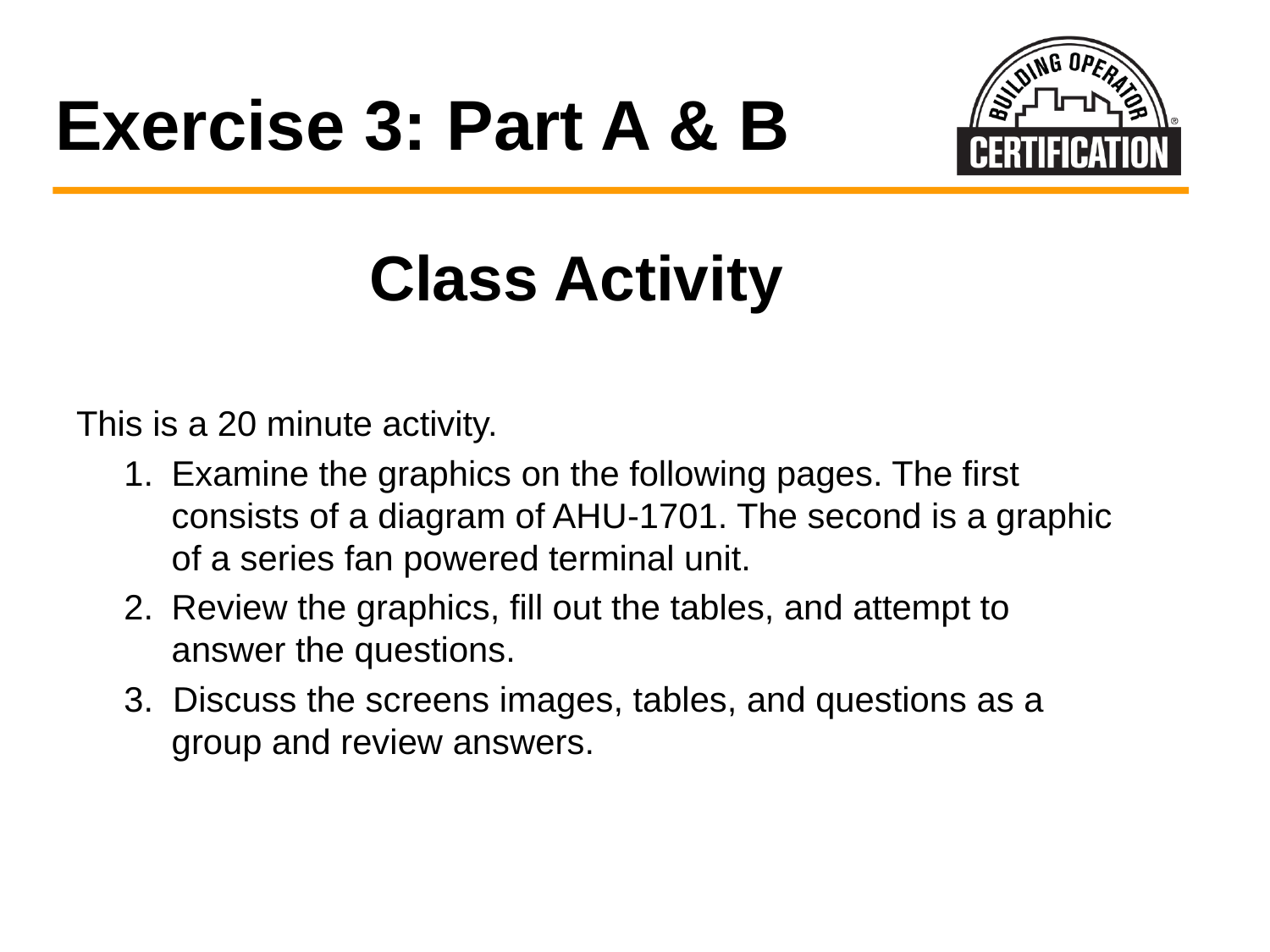

# Exercise 3: Part A & B
Class Activity
This is a 20 minute activity.
1. 	Examine the graphics on the following pages. The first consists of a diagram of AHU-1701. The second is a graphic of a series fan powered terminal unit.
2. 	Review the graphics, fill out the tables, and attempt to answer the questions.
3.  Discuss the screens images, tables, and questions as a group and review answers.